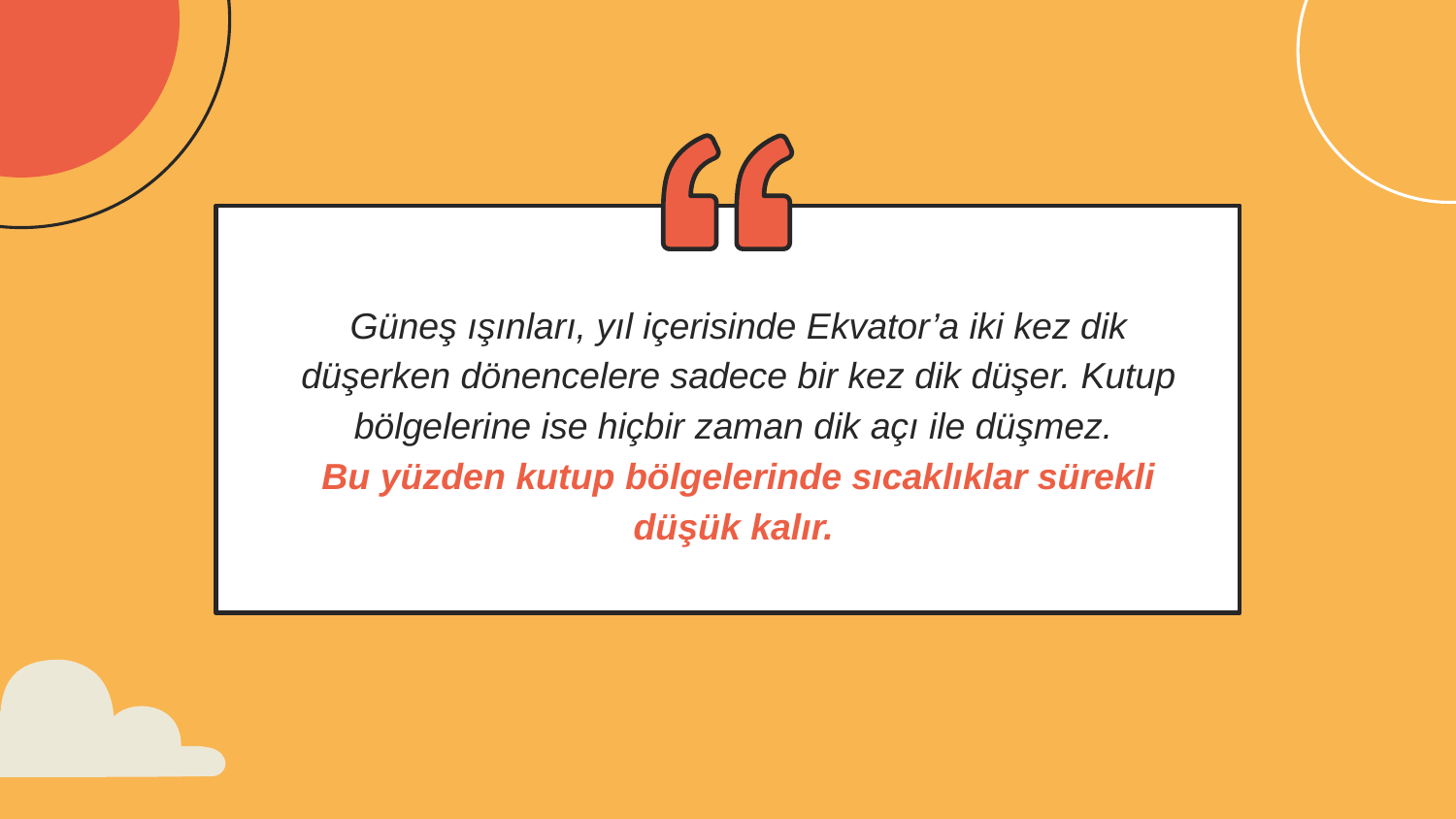

Güneş ışınları, yıl içerisinde Ekvator’a iki kez dik düşerken dönencelere sadece bir kez dik düşer. Kutup bölgelerine ise hiçbir zaman dik açı ile düşmez.
Bu yüzden kutup bölgelerinde sıcaklıklar sürekli düşük kalır.